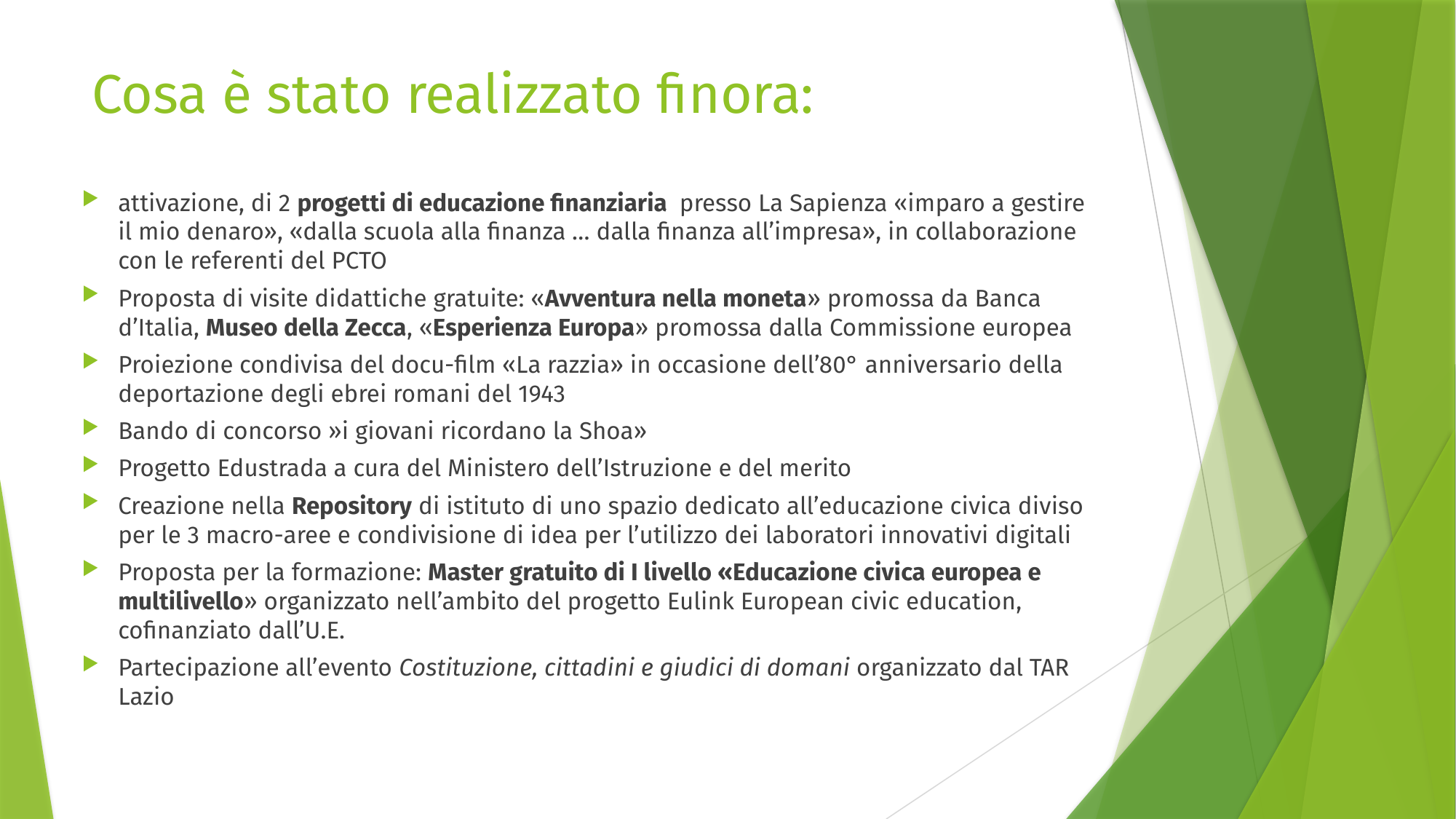

# Cosa è stato realizzato finora:
attivazione, di 2 progetti di educazione finanziaria  presso La Sapienza «imparo a gestire il mio denaro», «dalla scuola alla finanza … dalla finanza all’impresa», in collaborazione con le referenti del PCTO
Proposta di visite didattiche gratuite: «Avventura nella moneta» promossa da Banca d’Italia, Museo della Zecca, «Esperienza Europa» promossa dalla Commissione europea
Proiezione condivisa del docu-film «La razzia» in occasione dell’80° anniversario della deportazione degli ebrei romani del 1943
Bando di concorso »i giovani ricordano la Shoa»
Progetto Edustrada a cura del Ministero dell’Istruzione e del merito
Creazione nella Repository di istituto di uno spazio dedicato all’educazione civica diviso per le 3 macro-aree e condivisione di idea per l’utilizzo dei laboratori innovativi digitali
Proposta per la formazione: Master gratuito di I livello «Educazione civica europea e multilivello» organizzato nell’ambito del progetto Eulink European civic education, cofinanziato dall’U.E.
Partecipazione all’evento Costituzione, cittadini e giudici di domani organizzato dal TAR Lazio